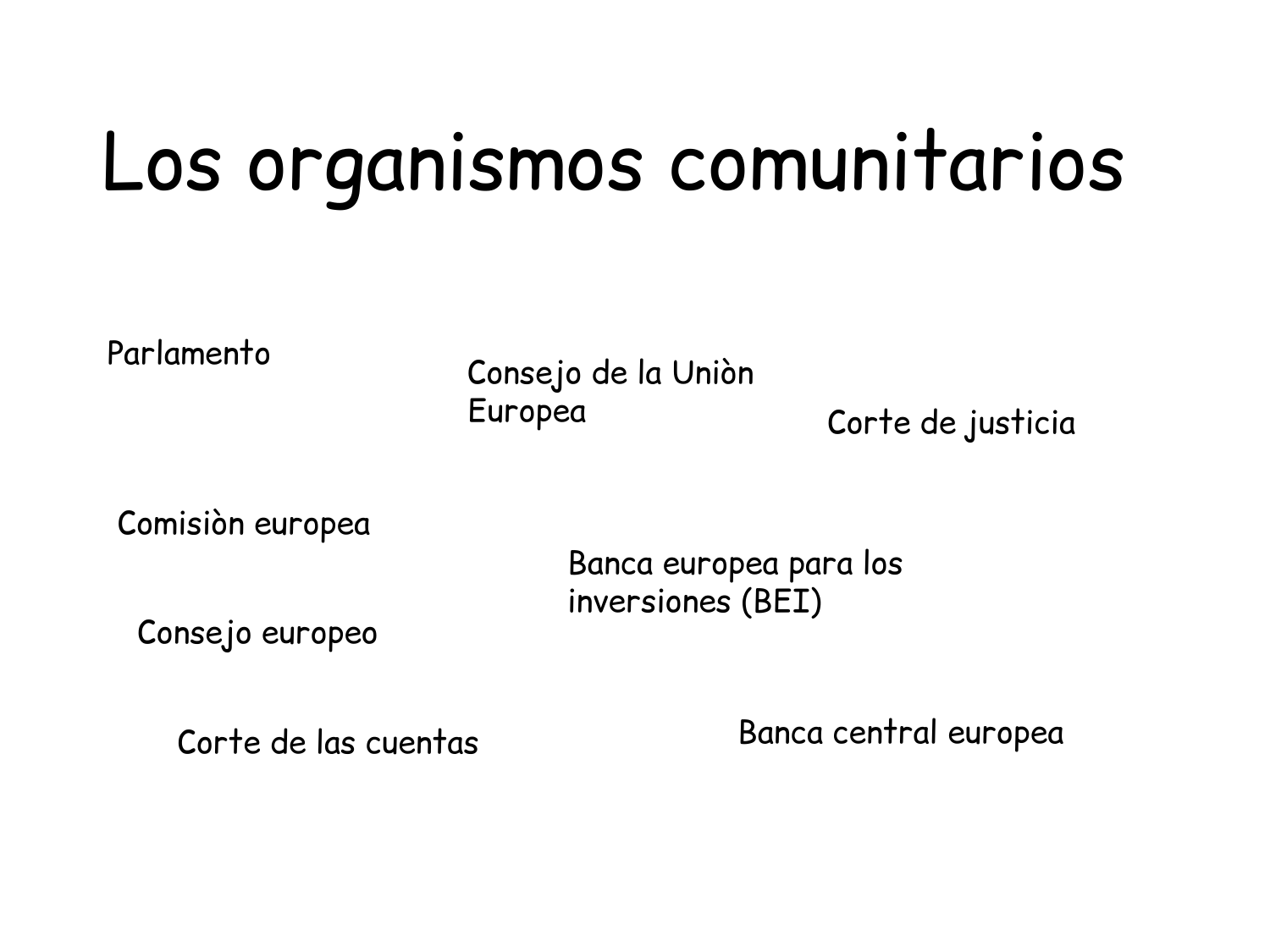

# Los organismos comunitarios
Parlamento
Consejo de la Uniòn Europea
Corte de justicia
Comisiòn europea
Banca europea para los inversiones (BEI)
Consejo europeo
Banca central europea
Corte de las cuentas